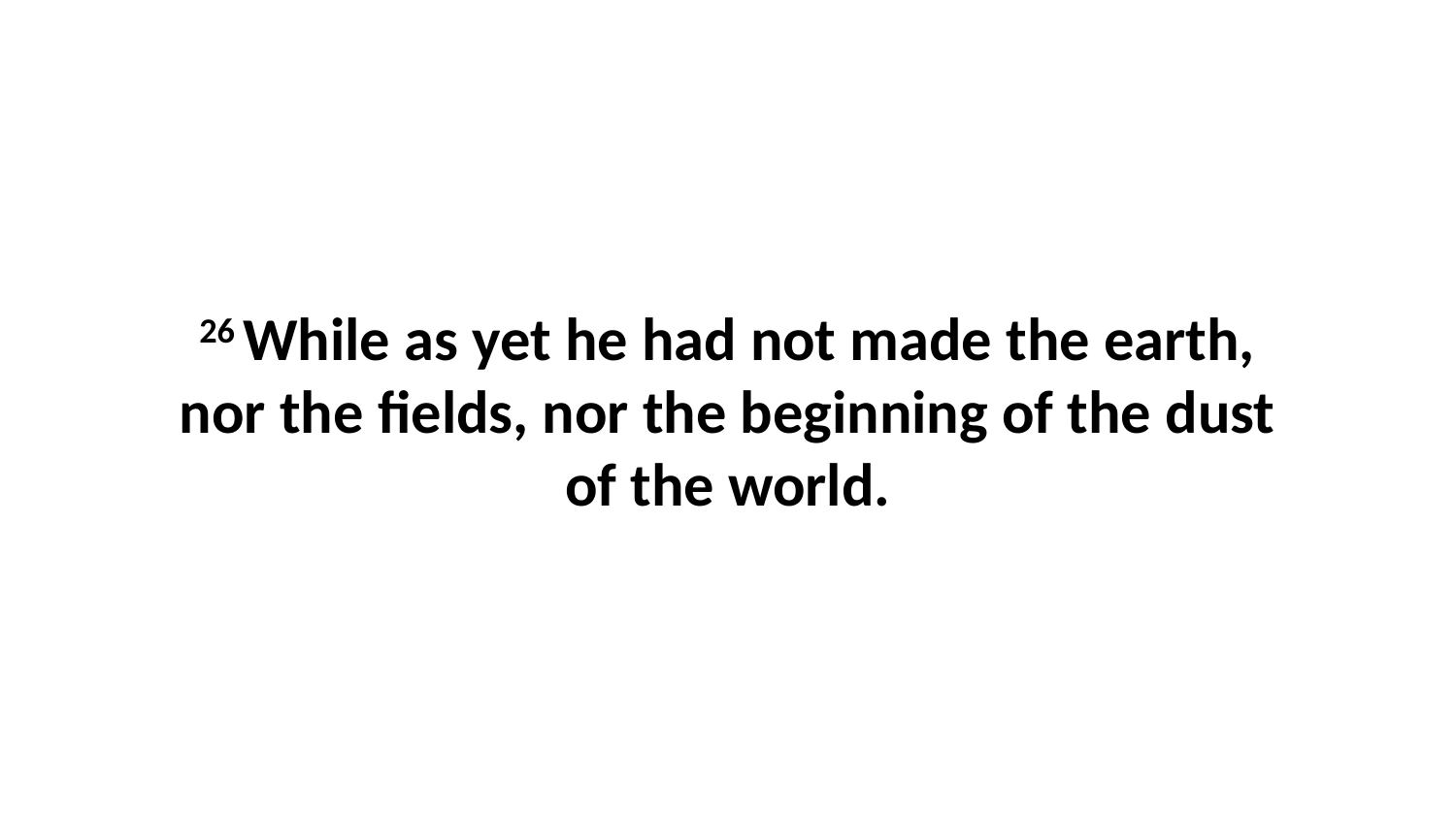

26 While as yet he had not made the earth, nor the fields, nor the beginning of the dust of the world.